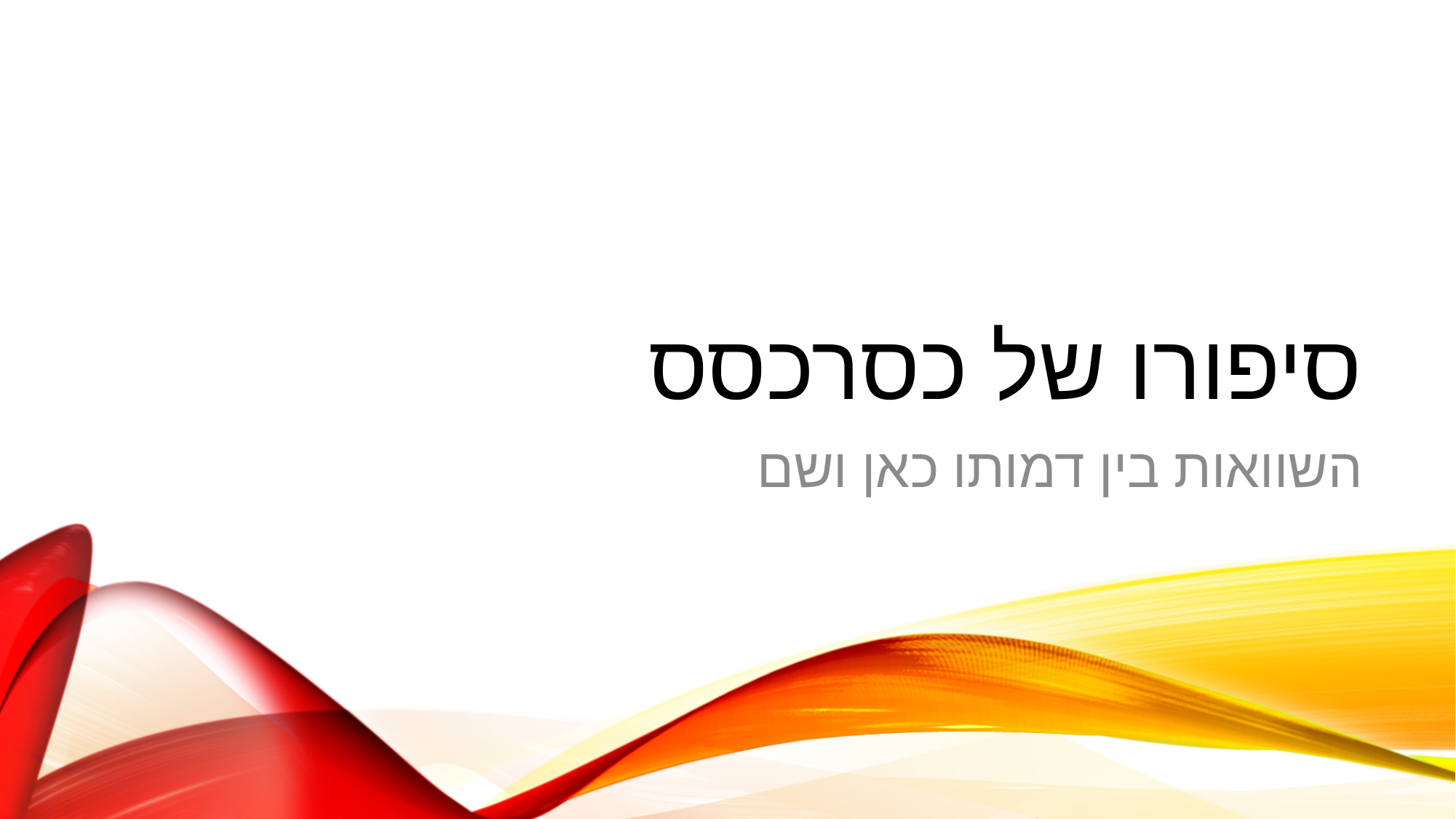

# סיפורו של כסרכסס
השוואות בין דמותו כאן ושם